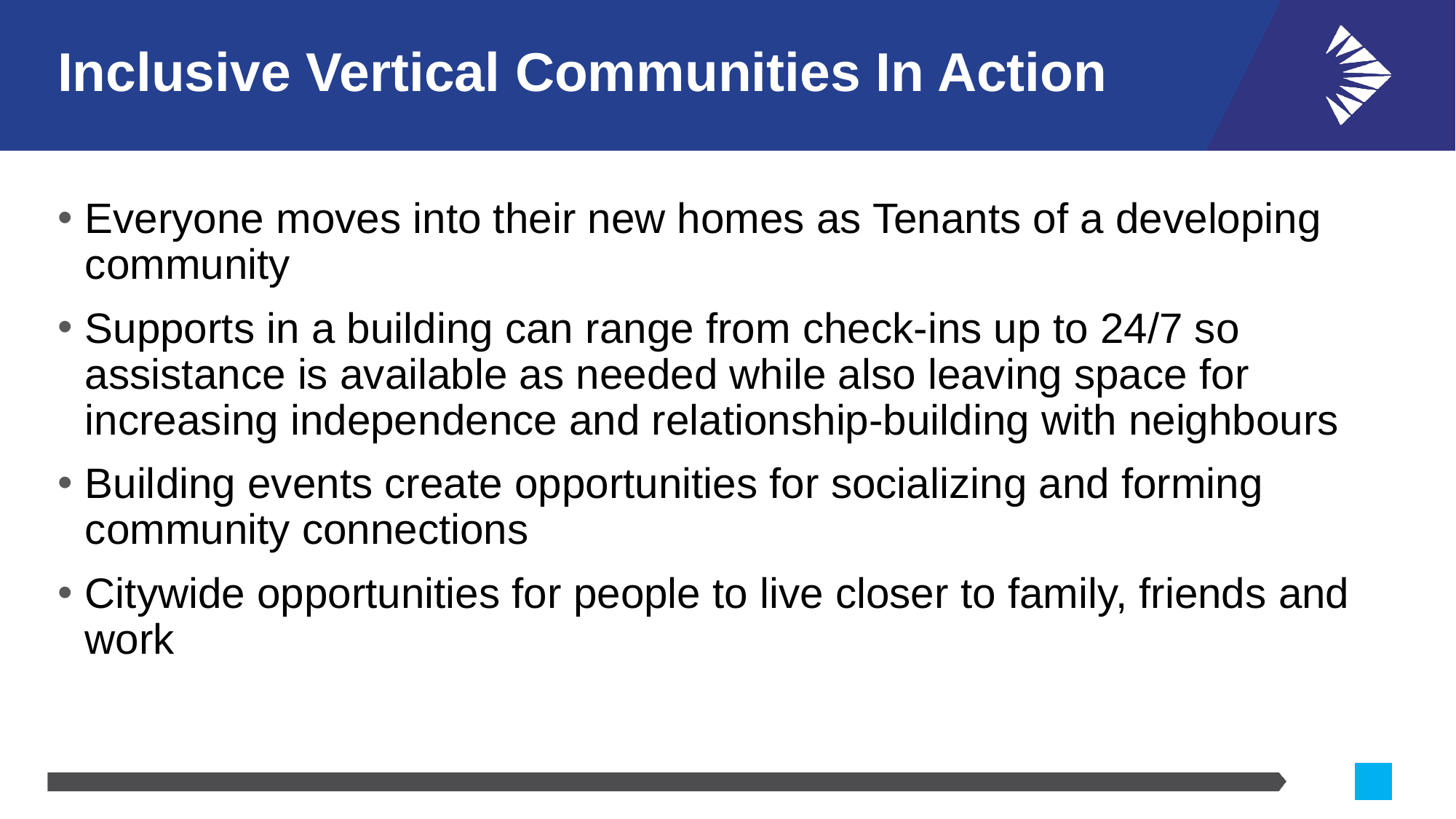

# Inclusive Vertical Communities In Action
Everyone moves into their new homes as Tenants of a developing community
Supports in a building can range from check-ins up to 24/7 so assistance is available as needed while also leaving space for increasing independence and relationship-building with neighbours
Building events create opportunities for socializing and forming community connections
Citywide opportunities for people to live closer to family, friends and work